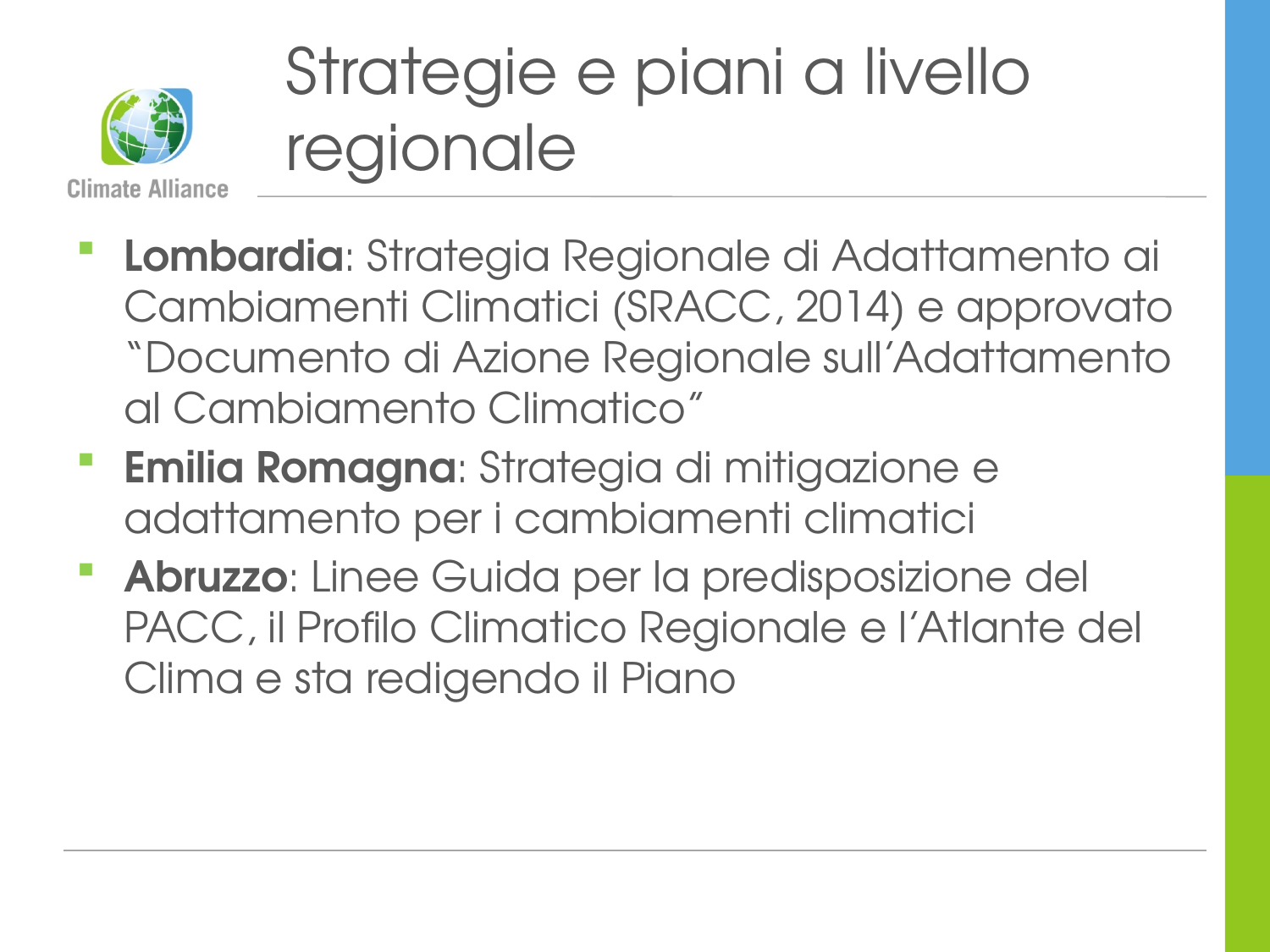

# Strategie e piani a livello regionale
Lombardia: Strategia Regionale di Adattamento ai Cambiamenti Climatici (SRACC, 2014) e approvato “Documento di Azione Regionale sull’Adattamento al Cambiamento Climatico”
Emilia Romagna: Strategia di mitigazione e adattamento per i cambiamenti climatici
Abruzzo: Linee Guida per la predisposizione del PACC, il Profilo Climatico Regionale e l’Atlante del Clima e sta redigendo il Piano